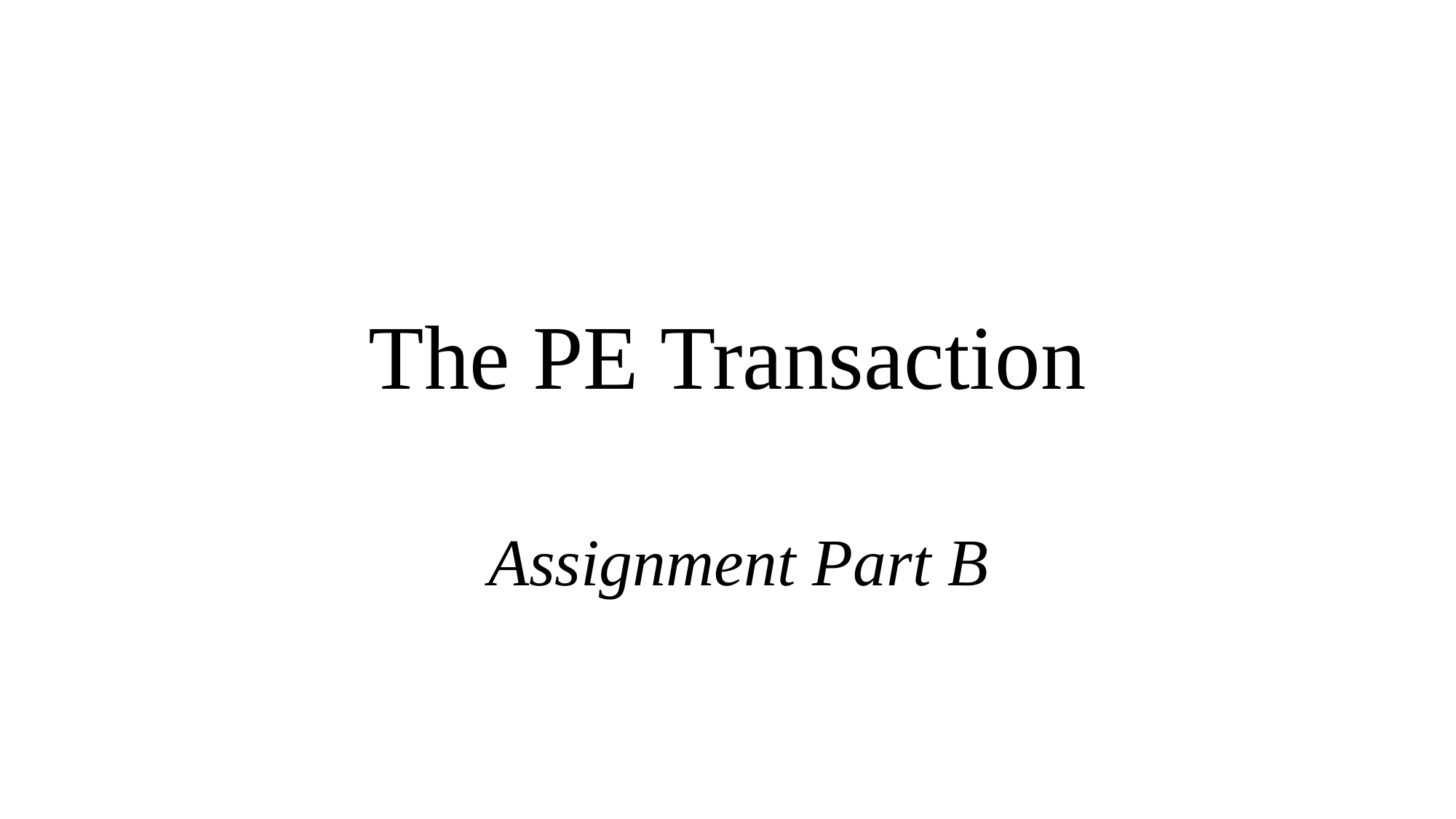

# The PE Transaction Assignment Part B